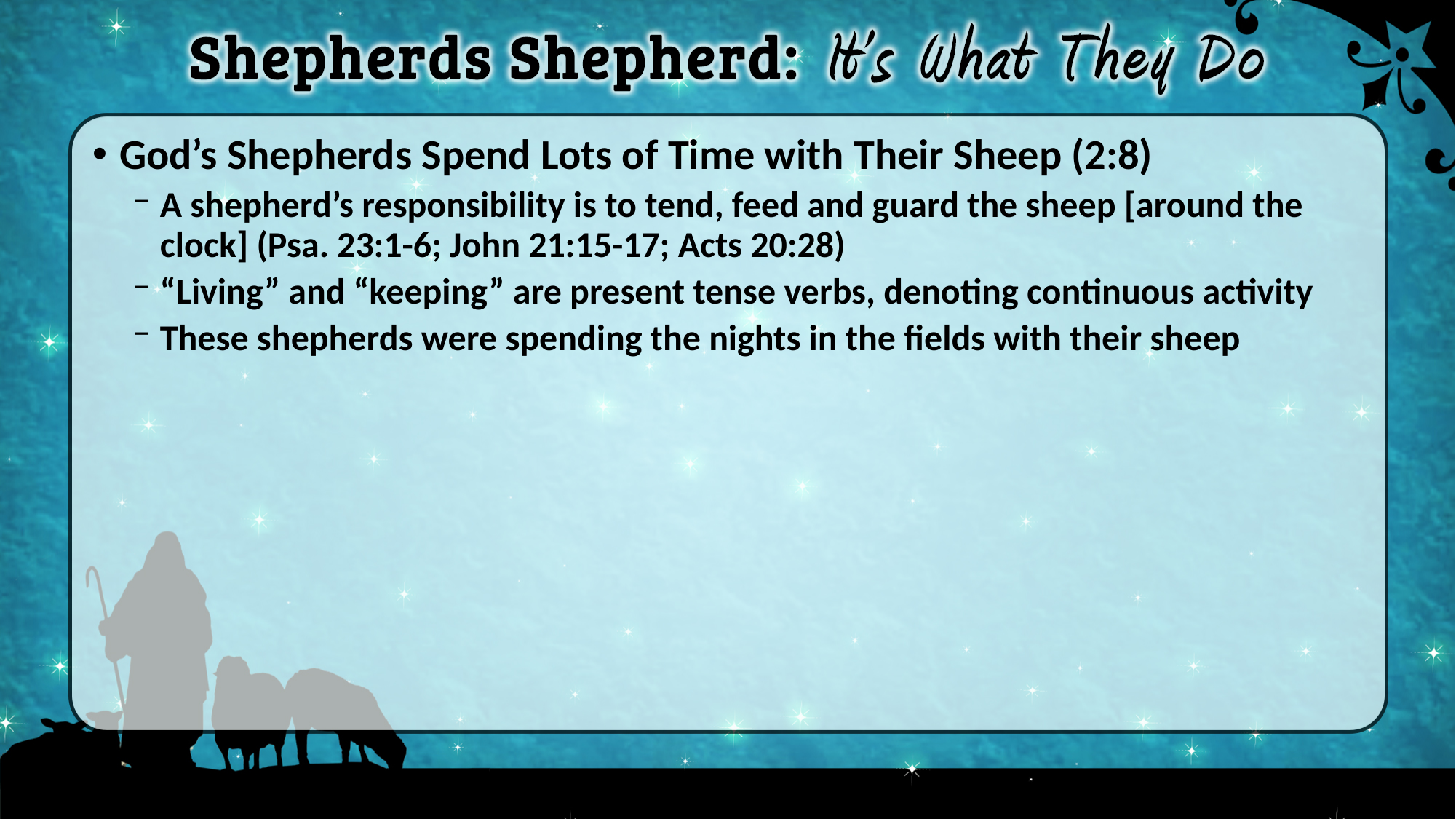

God’s Shepherds Spend Lots of Time with Their Sheep (2:8)
A shepherd’s responsibility is to tend, feed and guard the sheep [around the clock] (Psa. 23:1-6; John 21:15-17; Acts 20:28)
“Living” and “keeping” are present tense verbs, denoting continuous activity
These shepherds were spending the nights in the fields with their sheep